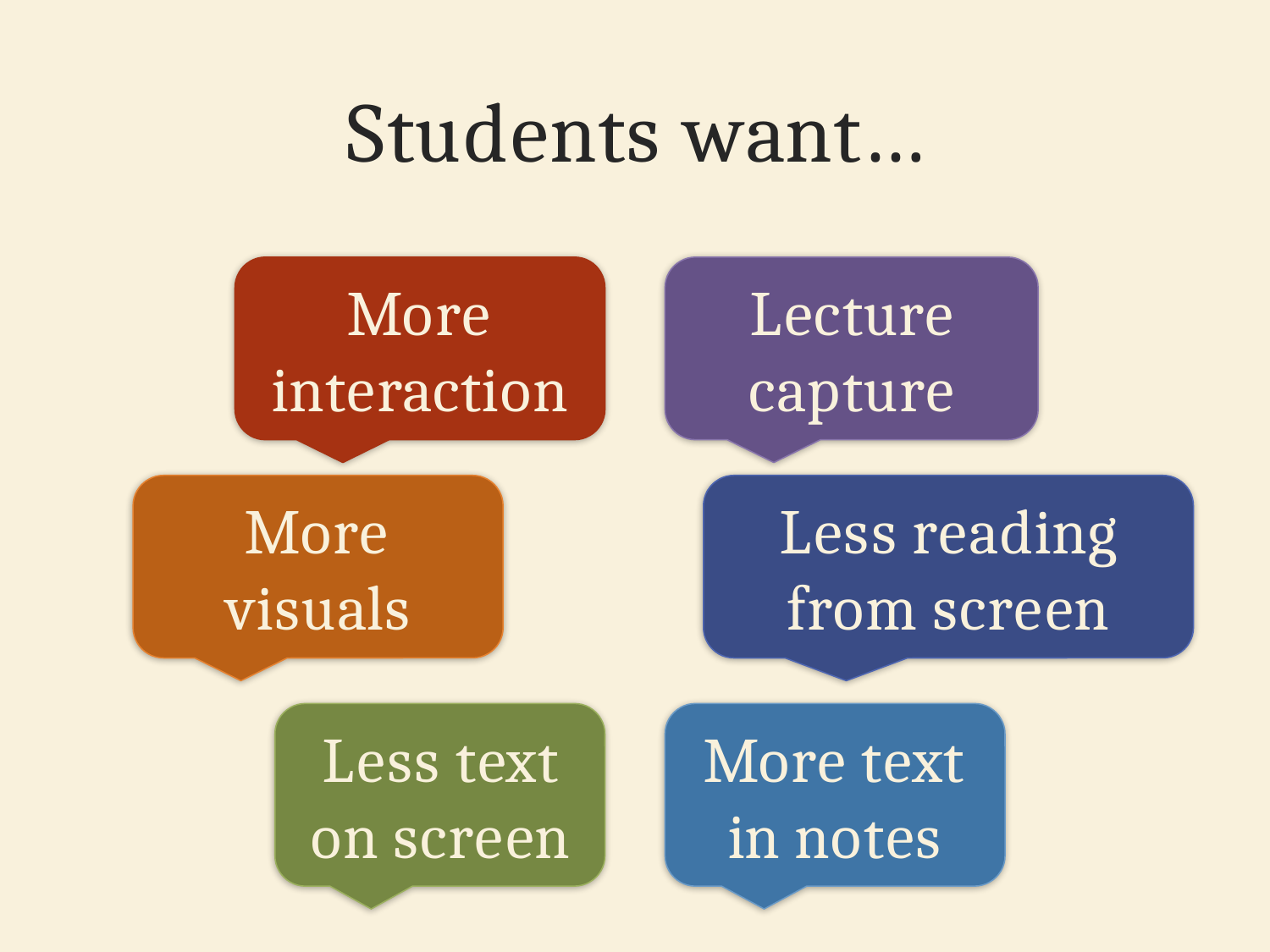

# Students want…
More interaction
Lecture capture
More visuals
Less reading from screen
Less text on screen
More text in notes